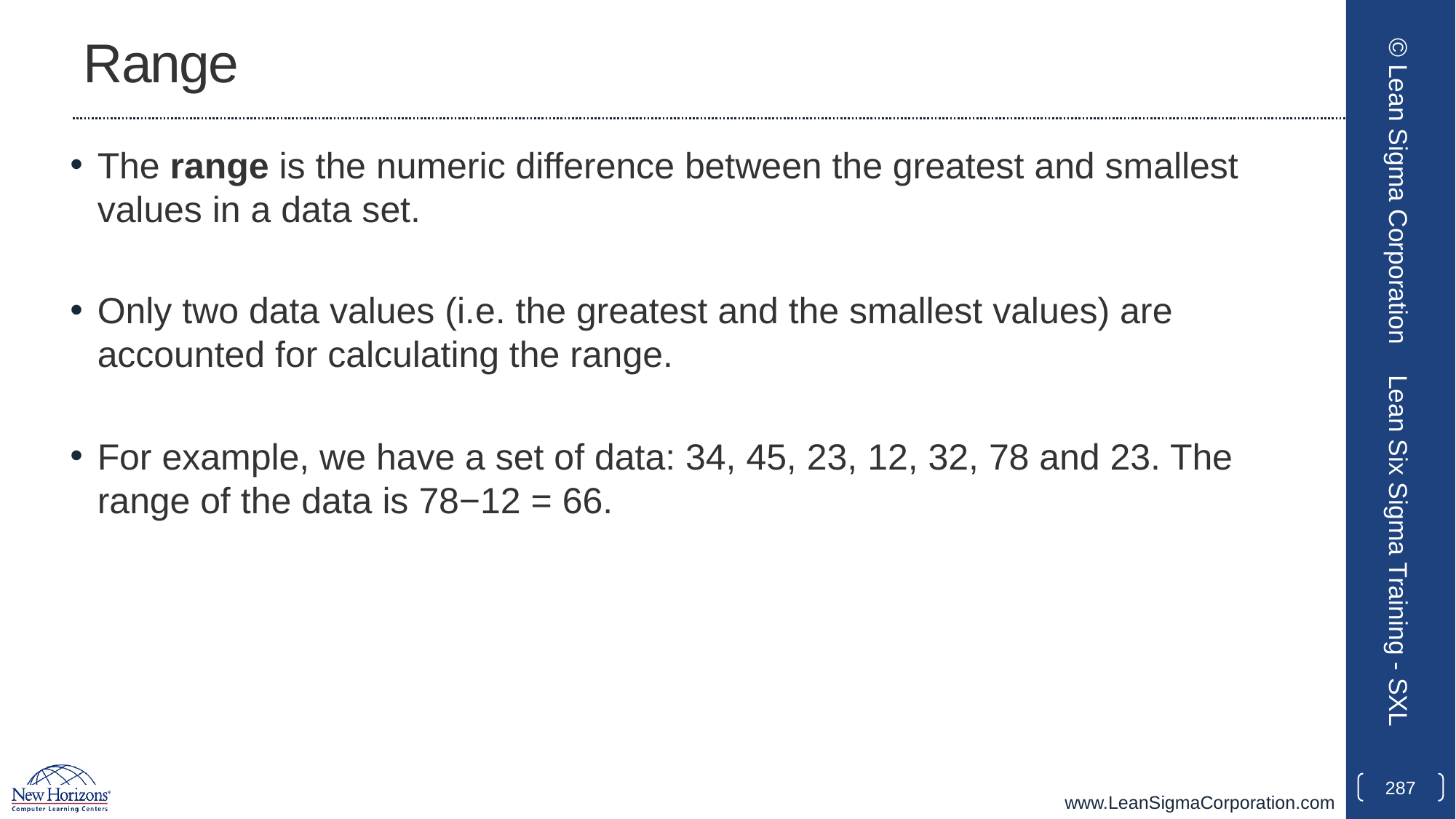

# Range
The range is the numeric difference between the greatest and smallest values in a data set.

Only two data values (i.e. the greatest and the smallest values) are accounted for calculating the range.

For example, we have a set of data: 34, 45, 23, 12, 32, 78 and 23. The range of the data is 78−12 = 66.
© Lean Sigma Corporation
Lean Six Sigma Training - SXL
287